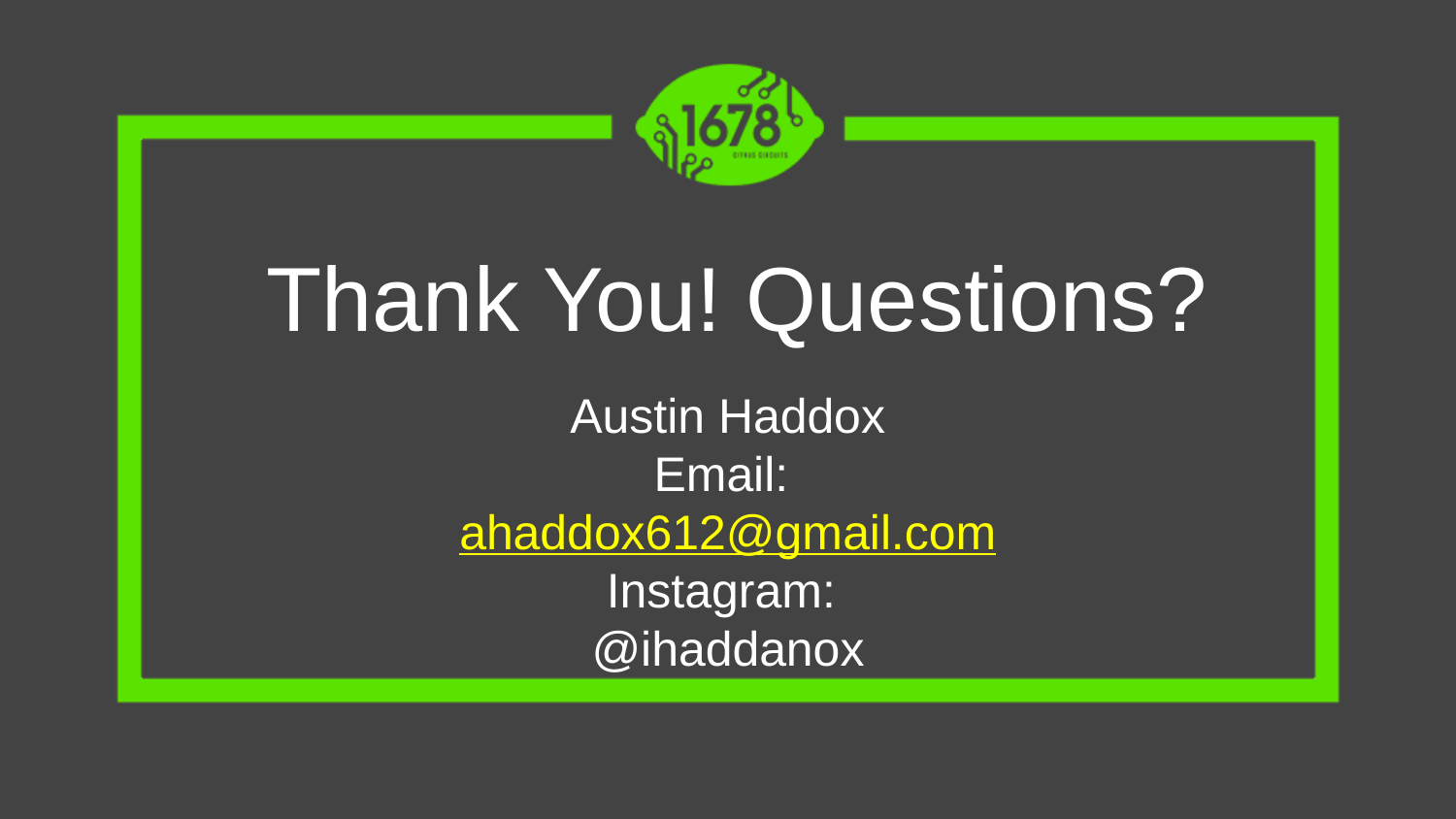

Thank You!   Questions?
Austin Haddox
Email: ahaddox612@gmail.com
Instagram:
@ihaddanox